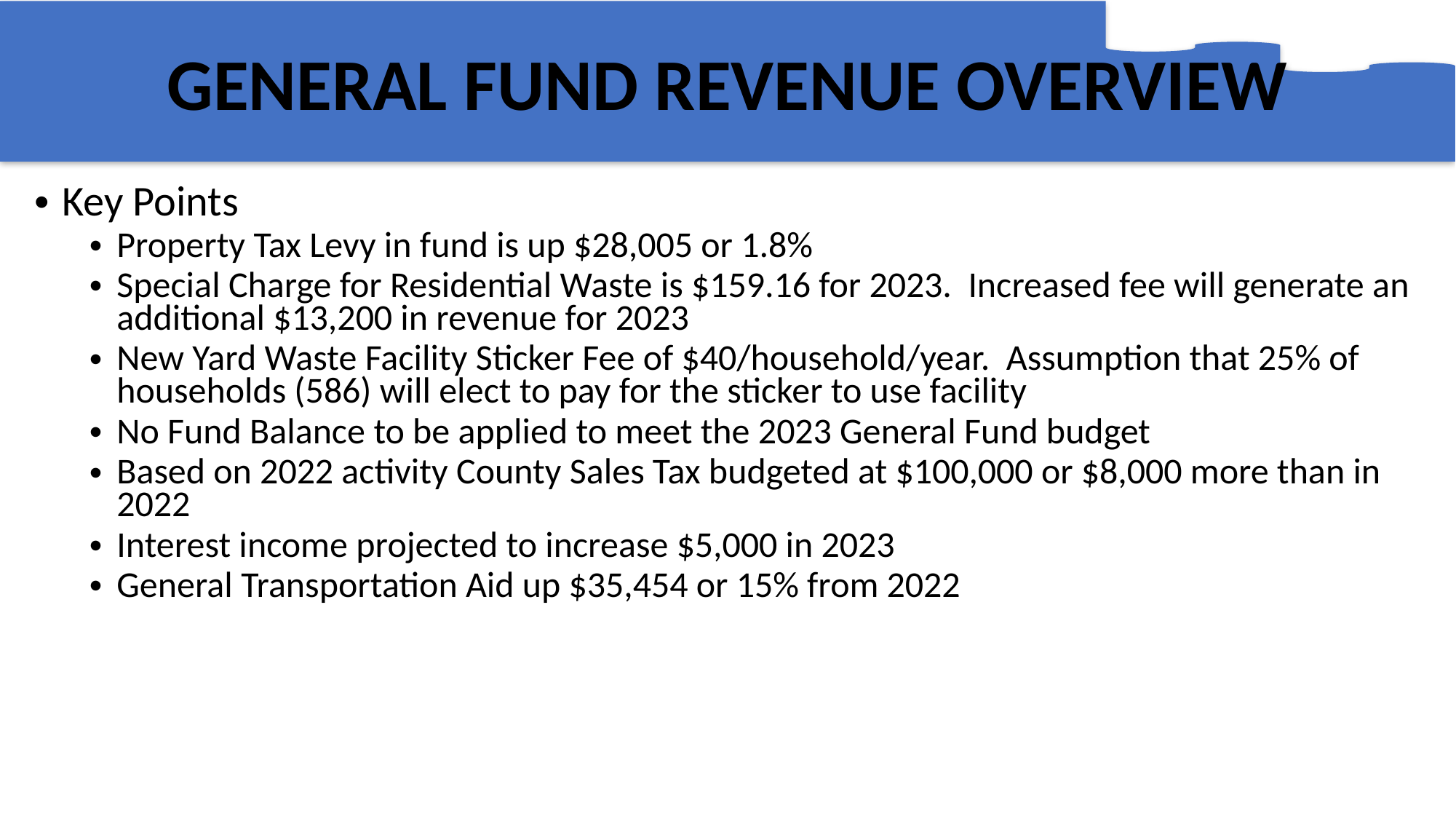

GENERAL FUND REVENUE OVERVIEW
Key Points
Property Tax Levy in fund is up $28,005 or 1.8%
Special Charge for Residential Waste is $159.16 for 2023.  Increased fee will generate an additional $13,200 in revenue for 2023
New Yard Waste Facility Sticker Fee of $40/household/year.  Assumption that 25% of households (586) will elect to pay for the sticker to use facility
No Fund Balance to be applied to meet the 2023 General Fund budget
Based on 2022 activity County Sales Tax budgeted at $100,000 or $8,000 more than in 2022
Interest income projected to increase $5,000 in 2023
General Transportation Aid up $35,454 or 15% from 2022